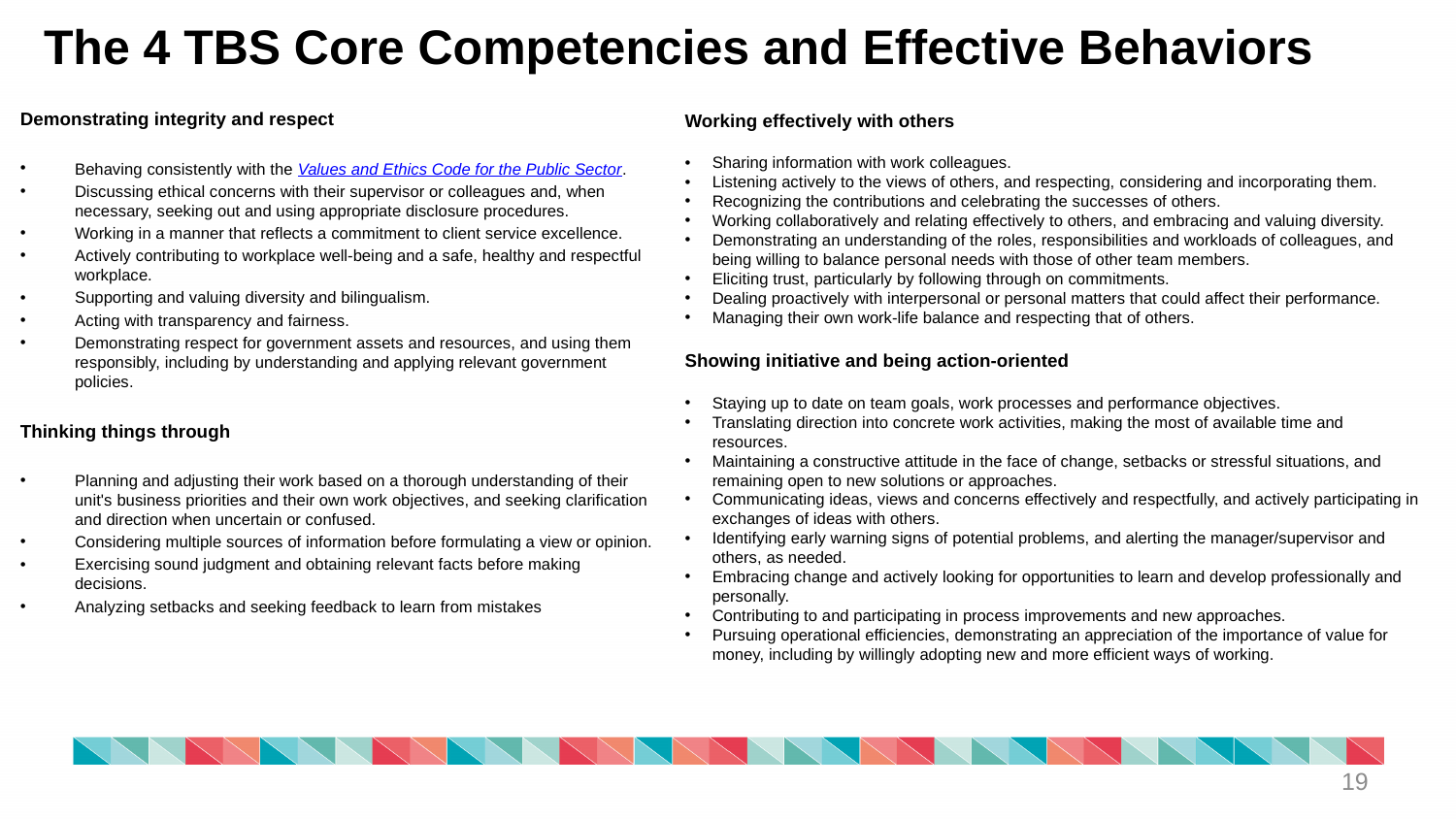

# The 4 TBS Core Competencies and Effective Behaviors
Demonstrating integrity and respect

Behaving consistently with the Values and Ethics Code for the Public Sector.
Discussing ethical concerns with their supervisor or colleagues and, when necessary, seeking out and using appropriate disclosure procedures.
Working in a manner that reflects a commitment to client service excellence.
Actively contributing to workplace well-being and a safe, healthy and respectful workplace.
Supporting and valuing diversity and bilingualism.
Acting with transparency and fairness.
Demonstrating respect for government assets and resources, and using them responsibly, including by understanding and applying relevant government policies.

Thinking things through

Planning and adjusting their work based on a thorough understanding of their unit's business priorities and their own work objectives, and seeking clarification and direction when uncertain or confused.
Considering multiple sources of information before formulating a view or opinion.
Exercising sound judgment and obtaining relevant facts before making decisions.
Analyzing setbacks and seeking feedback to learn from mistakes
Working effectively with others

Sharing information with work colleagues.
Listening actively to the views of others, and respecting, considering and incorporating them.
Recognizing the contributions and celebrating the successes of others.
Working collaboratively and relating effectively to others, and embracing and valuing diversity.
Demonstrating an understanding of the roles, responsibilities and workloads of colleagues, and being willing to balance personal needs with those of other team members.
Eliciting trust, particularly by following through on commitments.
Dealing proactively with interpersonal or personal matters that could affect their performance.
Managing their own work-life balance and respecting that of others.

Showing initiative and being action-oriented

Staying up to date on team goals, work processes and performance objectives.
Translating direction into concrete work activities, making the most of available time and resources.
Maintaining a constructive attitude in the face of change, setbacks or stressful situations, and remaining open to new solutions or approaches.
Communicating ideas, views and concerns effectively and respectfully, and actively participating in exchanges of ideas with others.
Identifying early warning signs of potential problems, and alerting the manager/supervisor and others, as needed.
Embracing change and actively looking for opportunities to learn and develop professionally and personally.
Contributing to and participating in process improvements and new approaches.
Pursuing operational efficiencies, demonstrating an appreciation of the importance of value for money, including by willingly adopting new and more efficient ways of working.
19